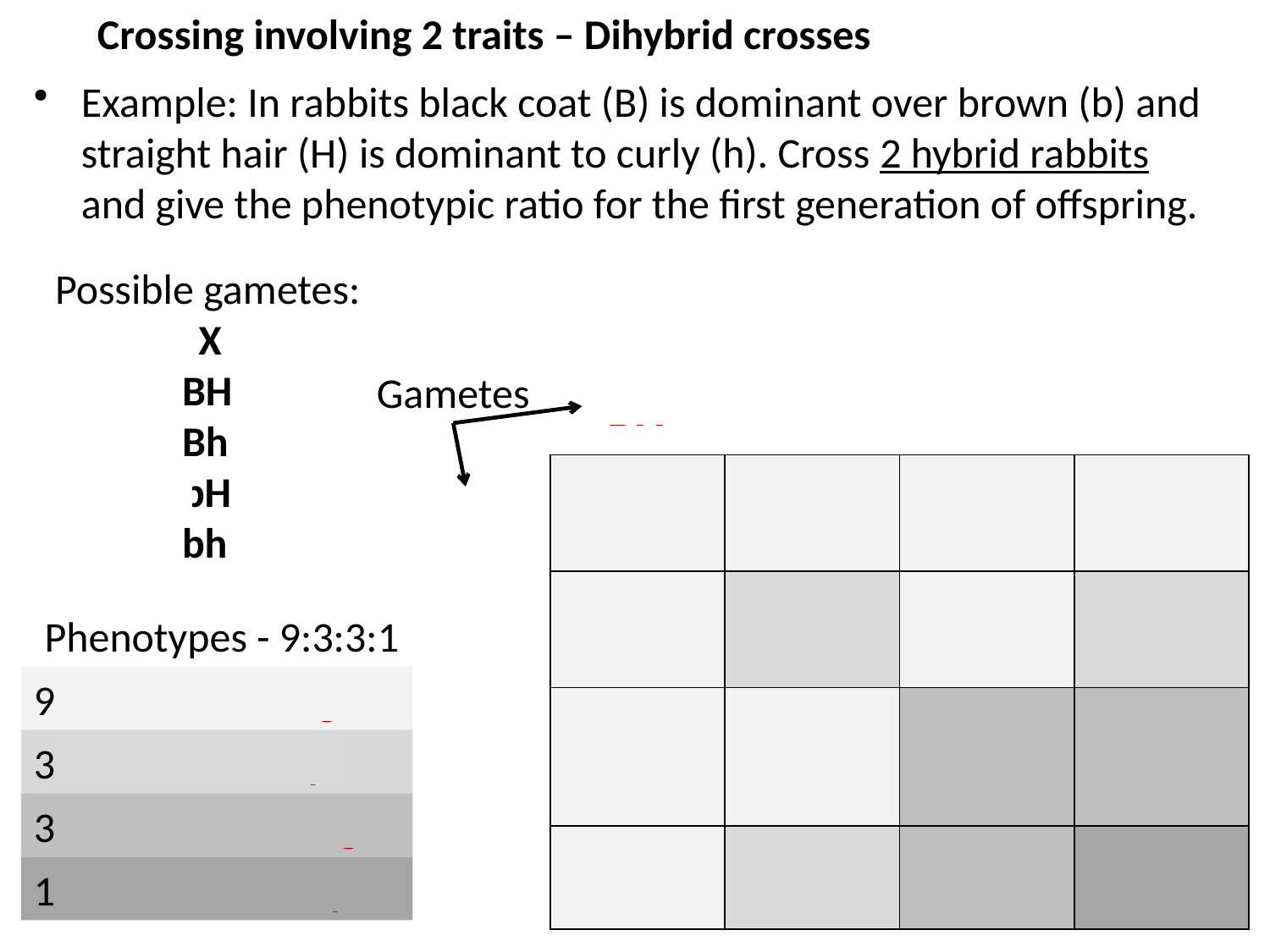

Crossing involving 2 traits – Dihybrid crosses

Example: In rabbits black coat (B) is dominant over brown (b) and straight hair (H) is dominant to curly (h). Cross 2 hybrid rabbits and give the phenotypic ratio for the first generation of offspring.
Possible gametes:
   BbHh  X  BbHh
BH	BH
Bh	Bh
bH	bH
bh	bh

Gametes

BH
Bh
bH
bh
BH
Bh
bH
bh

| BBHH | BBHh | BbHH | BbHh |
| --- | --- | --- | --- |
| BBHh | BBhh | BbHh | Bbhh |
| BbHH | BbHh | bbHH | bbHh |
| BbHh | Bbhh | bbHh | bbhh |

Phenotypes - 9:3:3:1

9 black and straight

3 black and curly

3 brown and straight

1 brown and curly